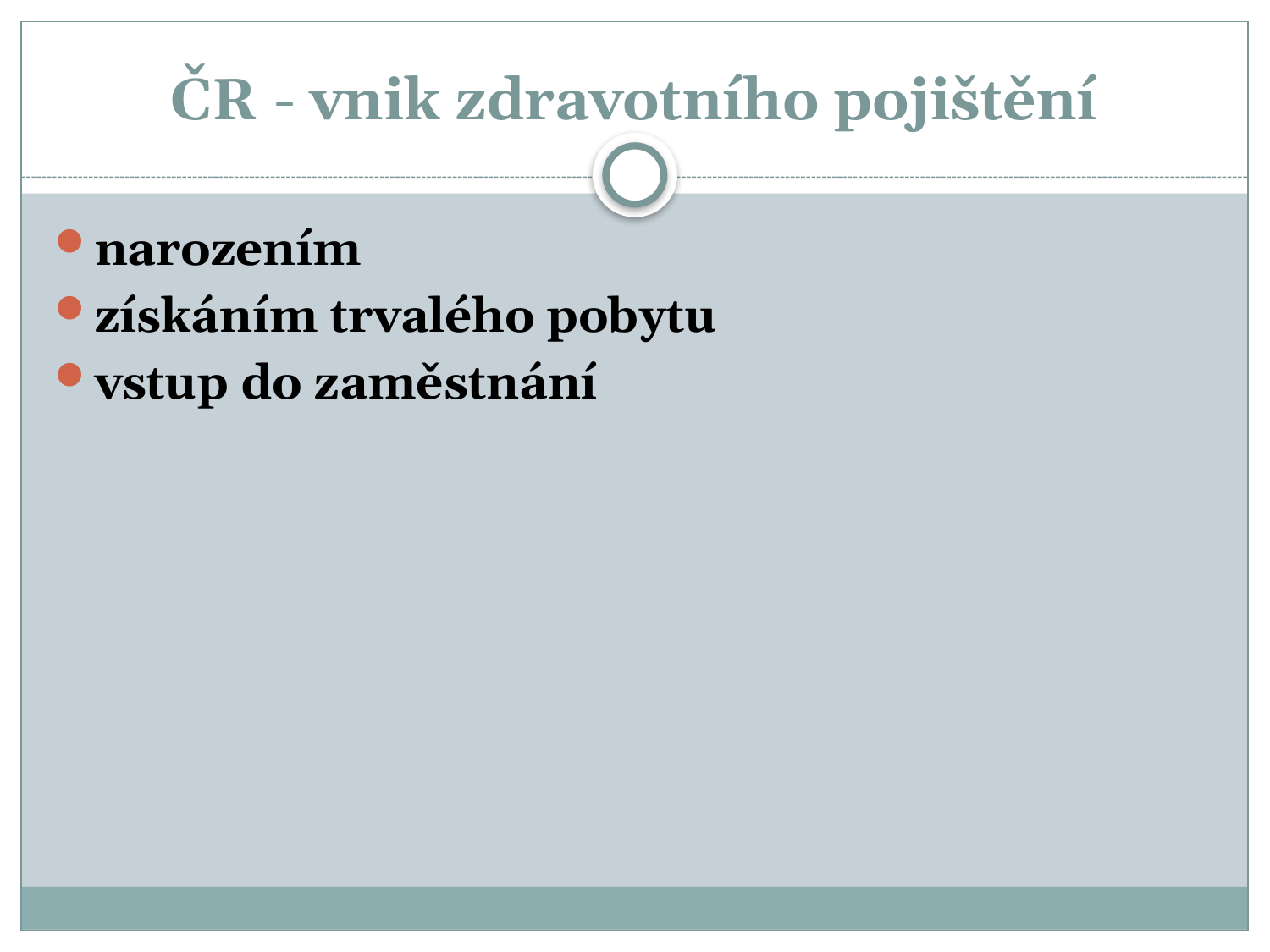

# ČR - vnik zdravotního pojištění
narozením
získáním trvalého pobytu
vstup do zaměstnání